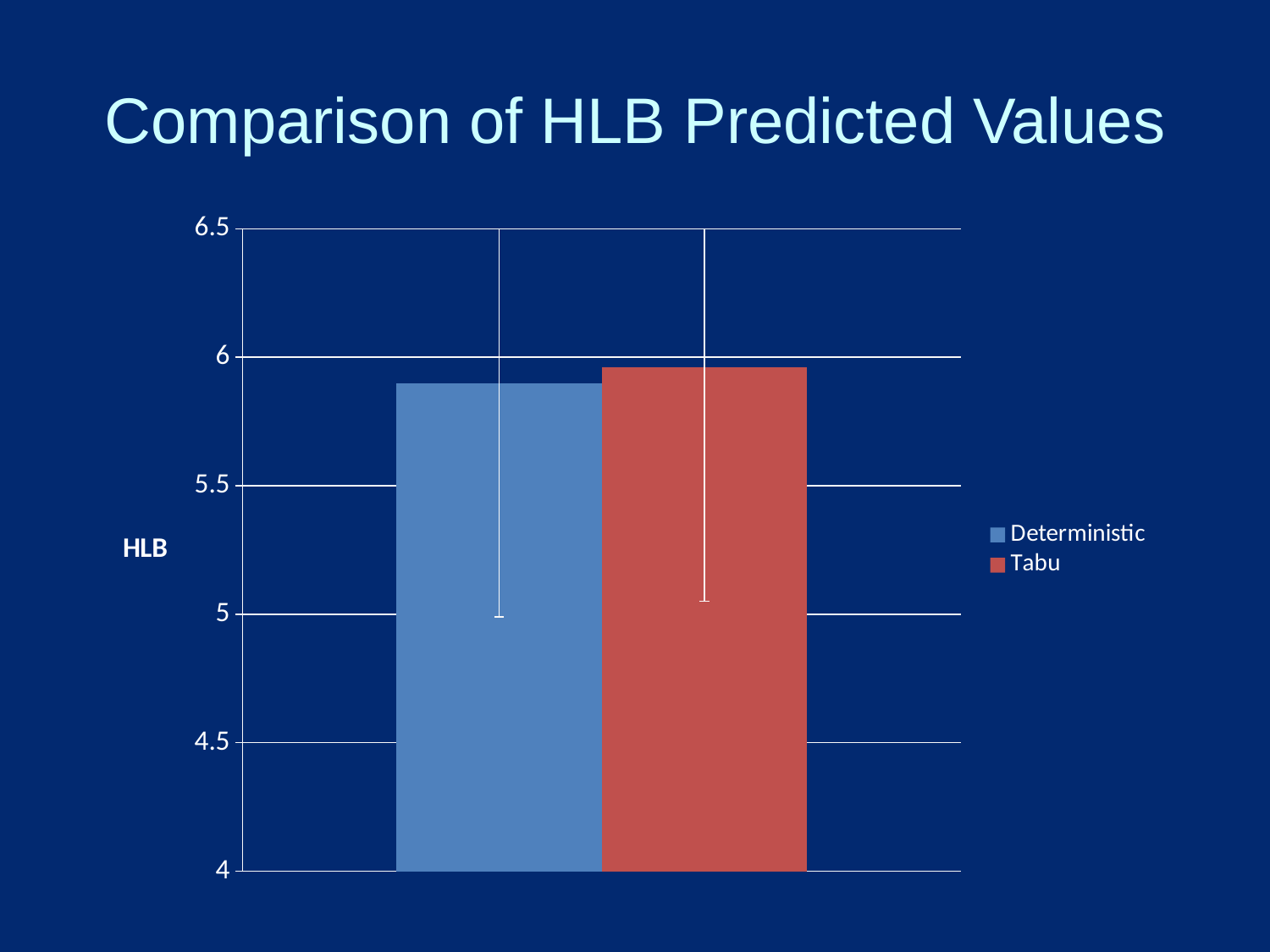

# Comparison of HLB Predicted Values

### Chart

| Category | Deterministic | Tabu |
|---|---|---|
| HLB | 5.9 | 5.96 |